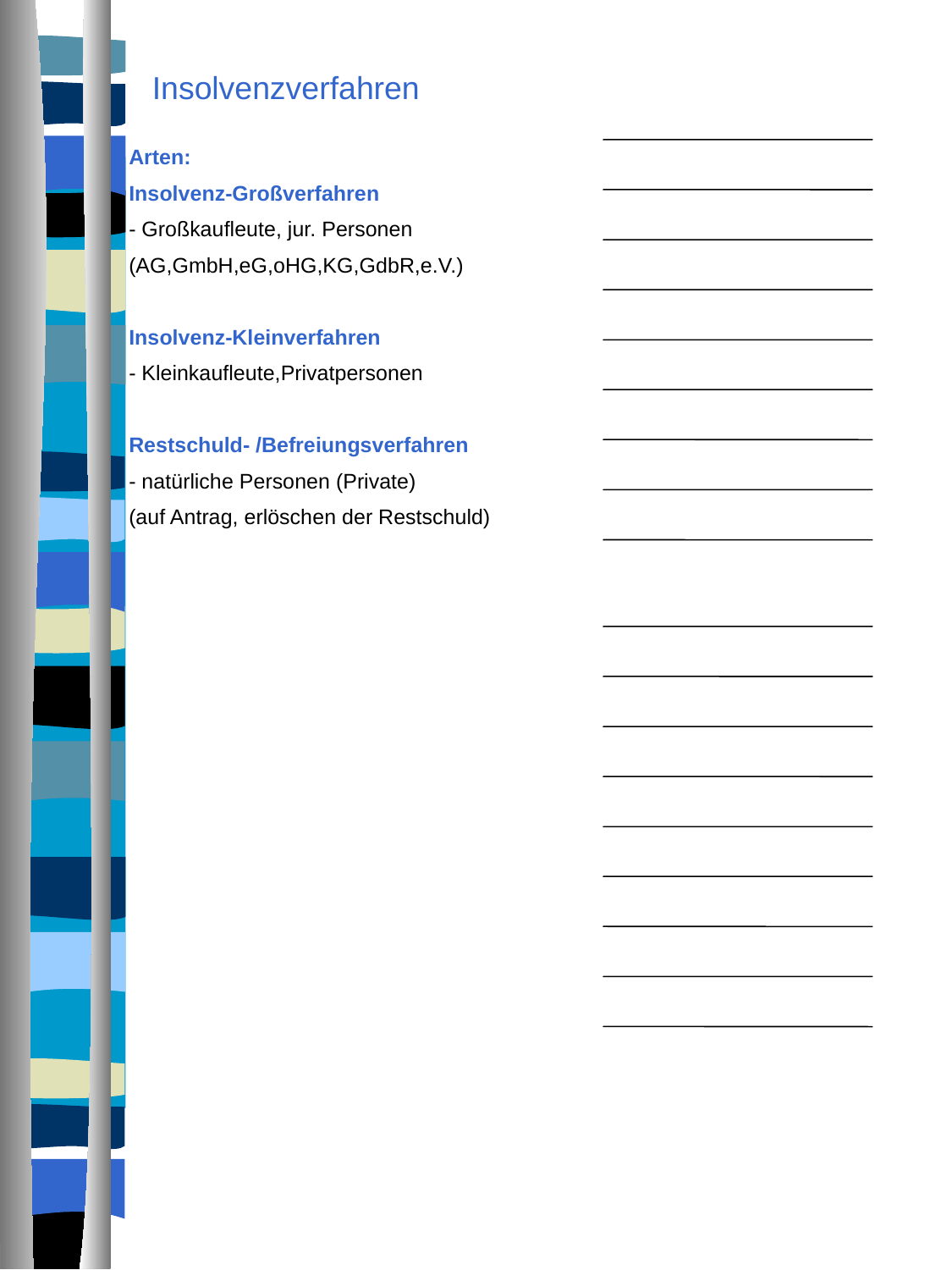

Insolvenzverfahren
Arten:
Insolvenz-Großverfahren
- Großkaufleute, jur. Personen
(AG,GmbH,eG,oHG,KG,GdbR,e.V.)

Insolvenz-Kleinverfahren
- Kleinkaufleute,Privatpersonen

Restschuld- /Befreiungsverfahren
- natürliche Personen (Private)
(auf Antrag, erlöschen der Restschuld)